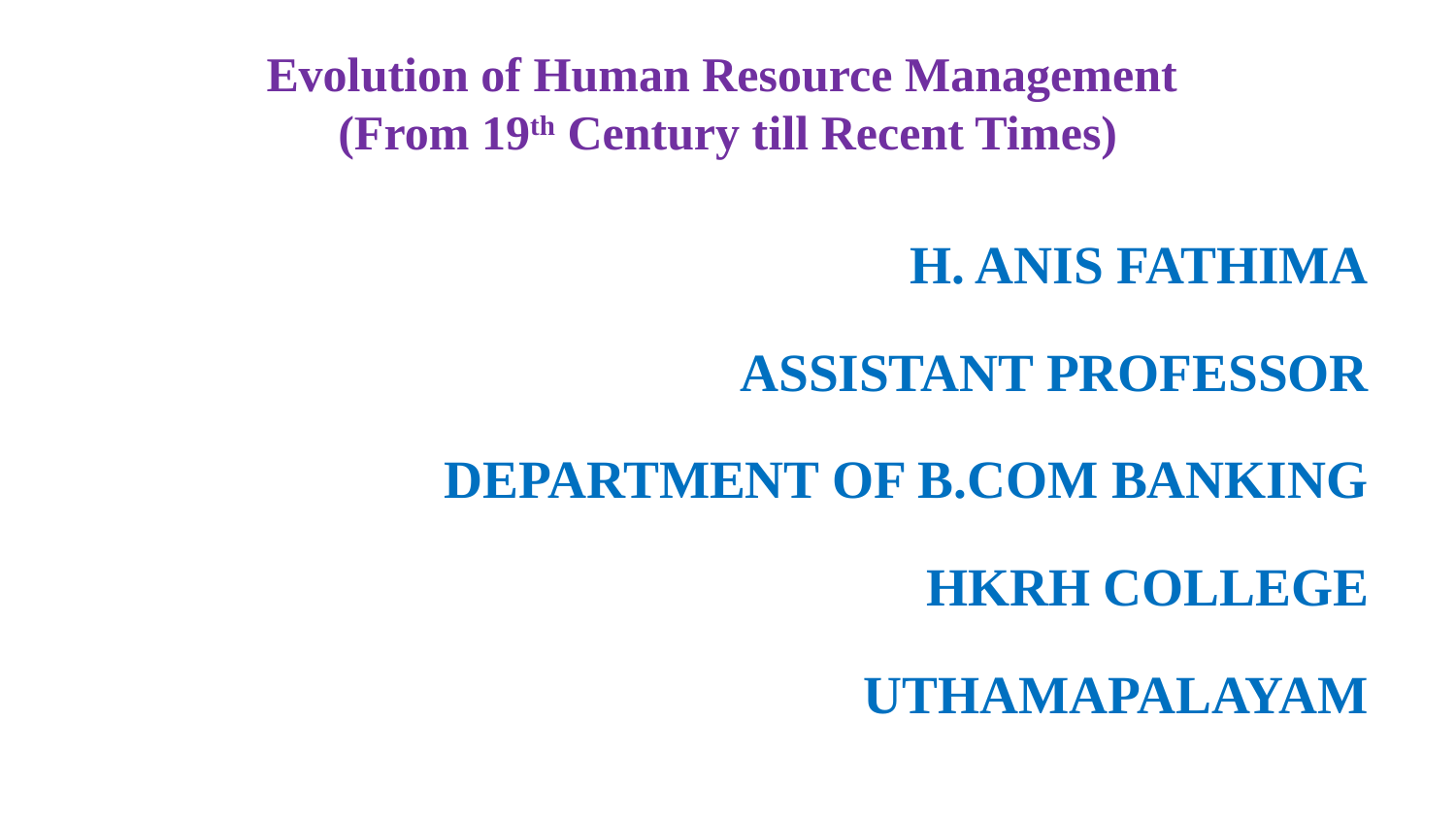

# Evolution of Human Resource Management (From 19th Century till Recent Times)
H. ANIS FATHIMA
ASSISTANT PROFESSOR
DEPARTMENT OF B.COM BANKING
HKRH COLLEGE
UTHAMAPALAYAM